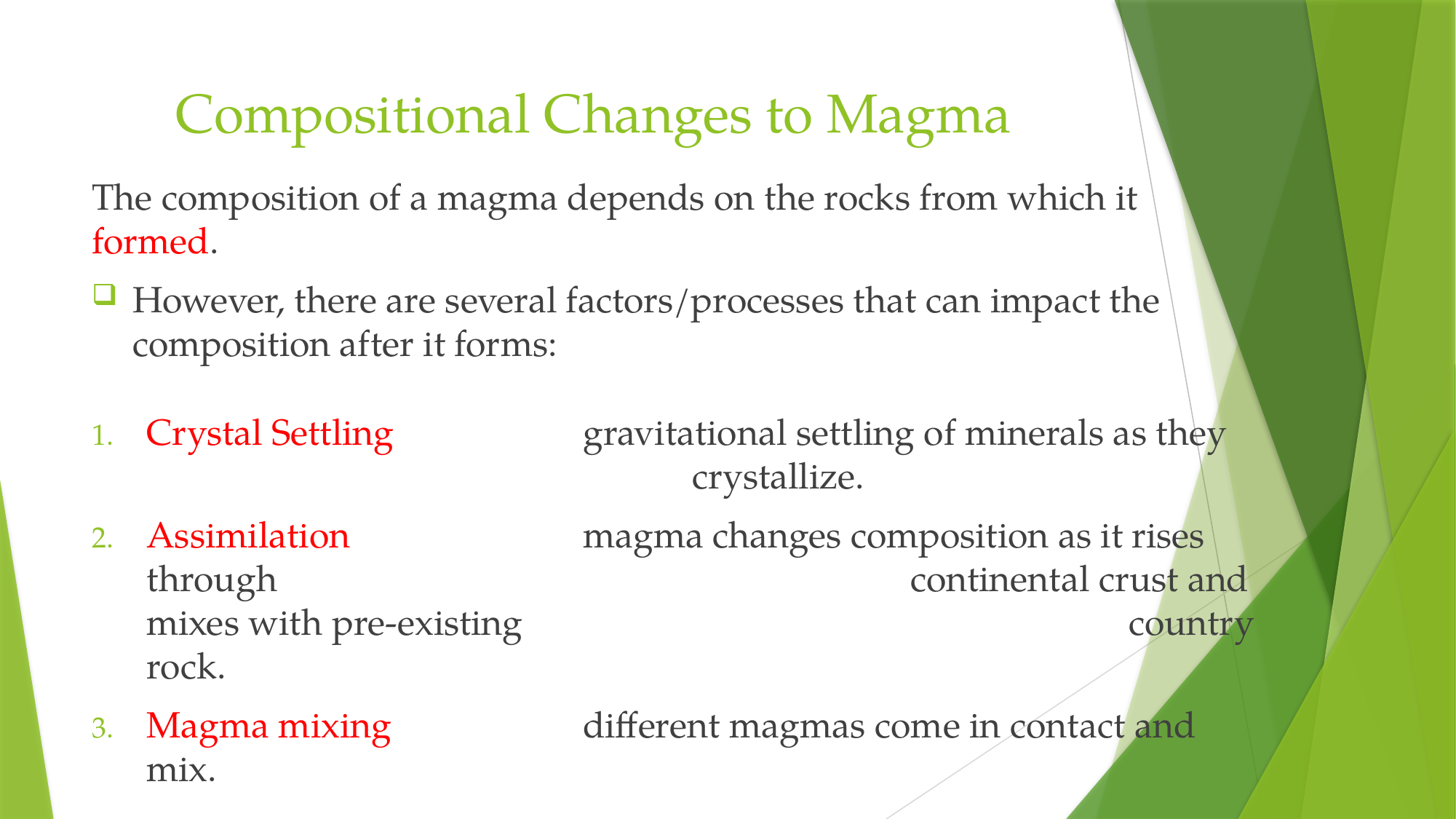

# Compositional Changes to Magma
The composition of a magma depends on the rocks from which it formed.
However, there are several factors/processes that can impact the composition after it forms:

Crystal Settling		gravitational settling of minerals as they 						crystallize.
Assimilation			magma changes composition as it rises through 						continental crust and mixes with pre-existing 						country rock.
Magma mixing		different magmas come in contact and mix.